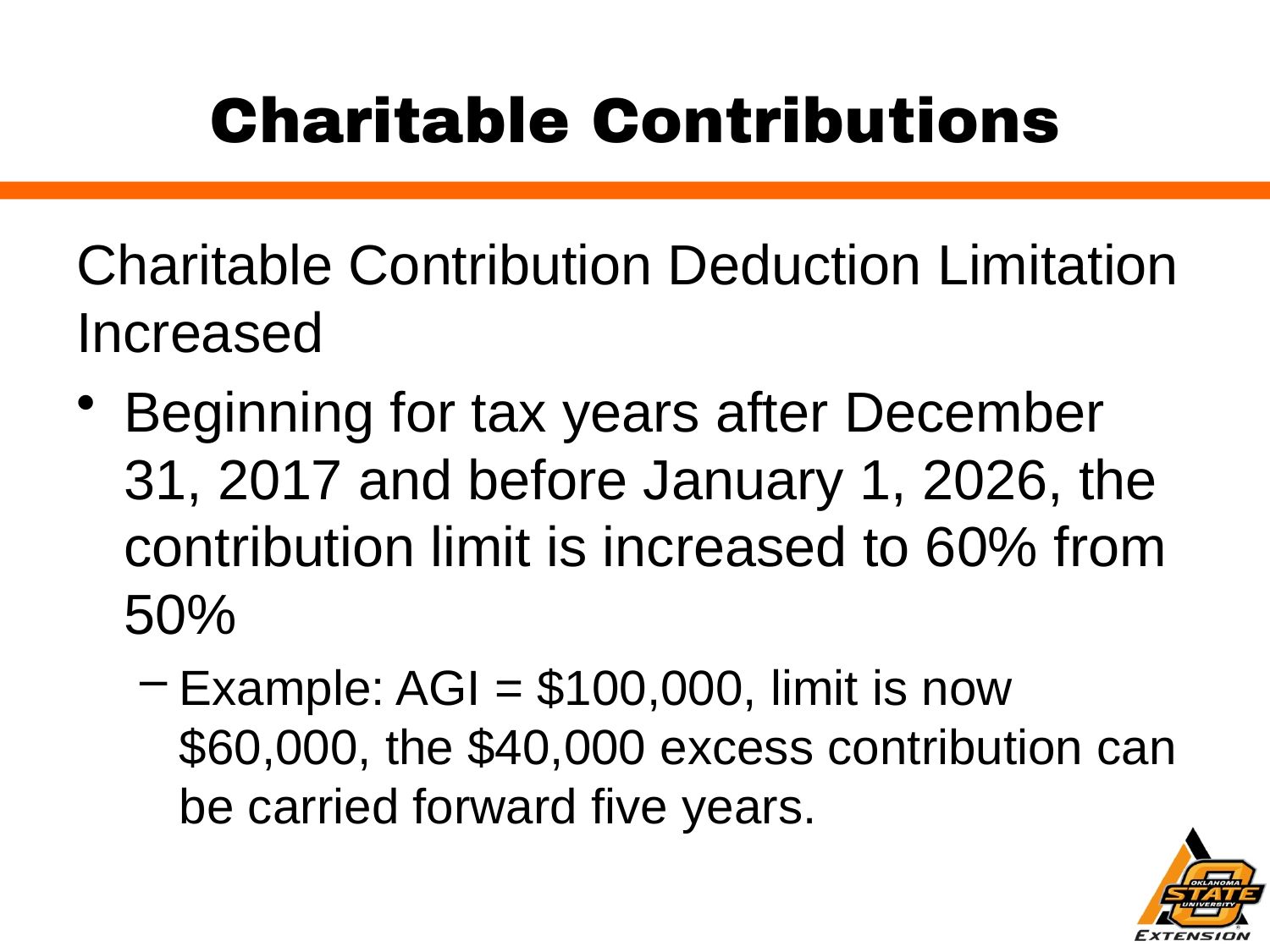

# Charitable Contributions
Charitable Contribution Deduction Limitation Increased
Beginning for tax years after December 31, 2017 and before January 1, 2026, the contribution limit is increased to 60% from 50%
Example: AGI = $100,000, limit is now $60,000, the $40,000 excess contribution can be carried forward five years.